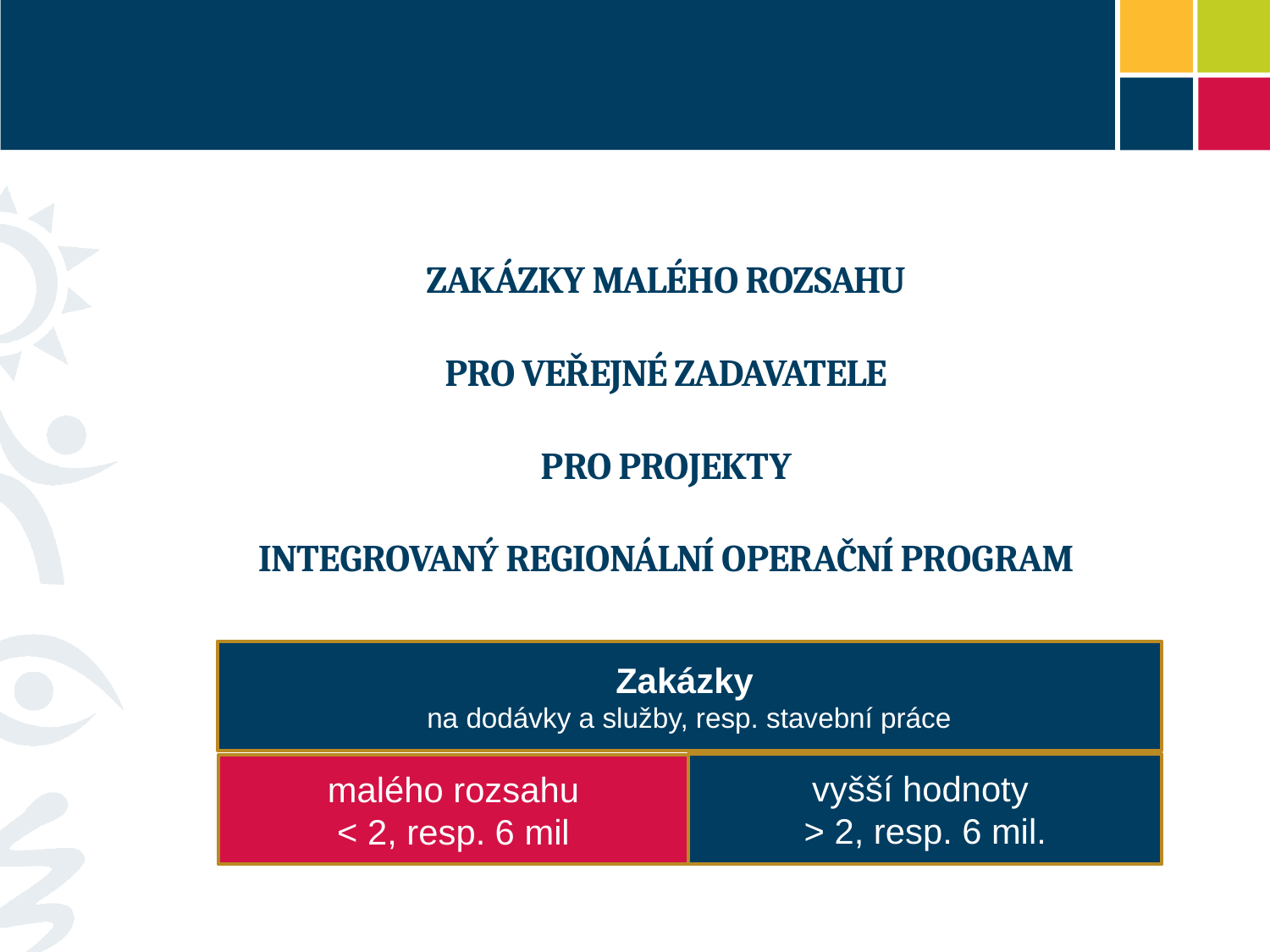

#
Zakázky malého rozsahu

Pro veřejné zadavatele

Pro projekty

Integrovaný regionální operační program

Zakázky
na dodávky a služby, resp. stavební práce
vyšší hodnoty
> 2, resp. 6 mil.
malého rozsahu
< 2, resp. 6 mil